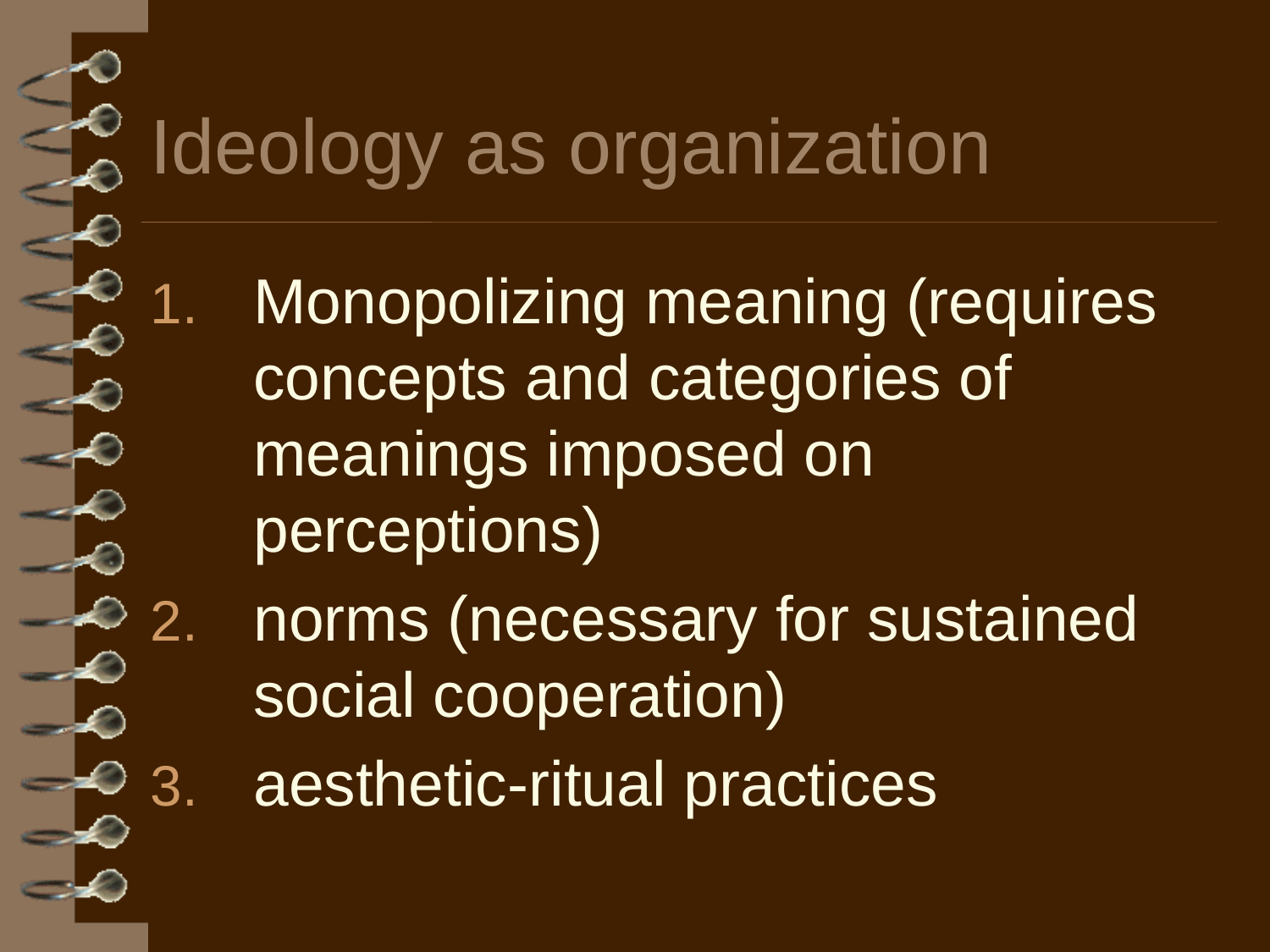

# Ideology as organization
Monopolizing meaning (requires concepts and categories of meanings imposed on perceptions)
norms (necessary for sustained social cooperation)
aesthetic-ritual practices